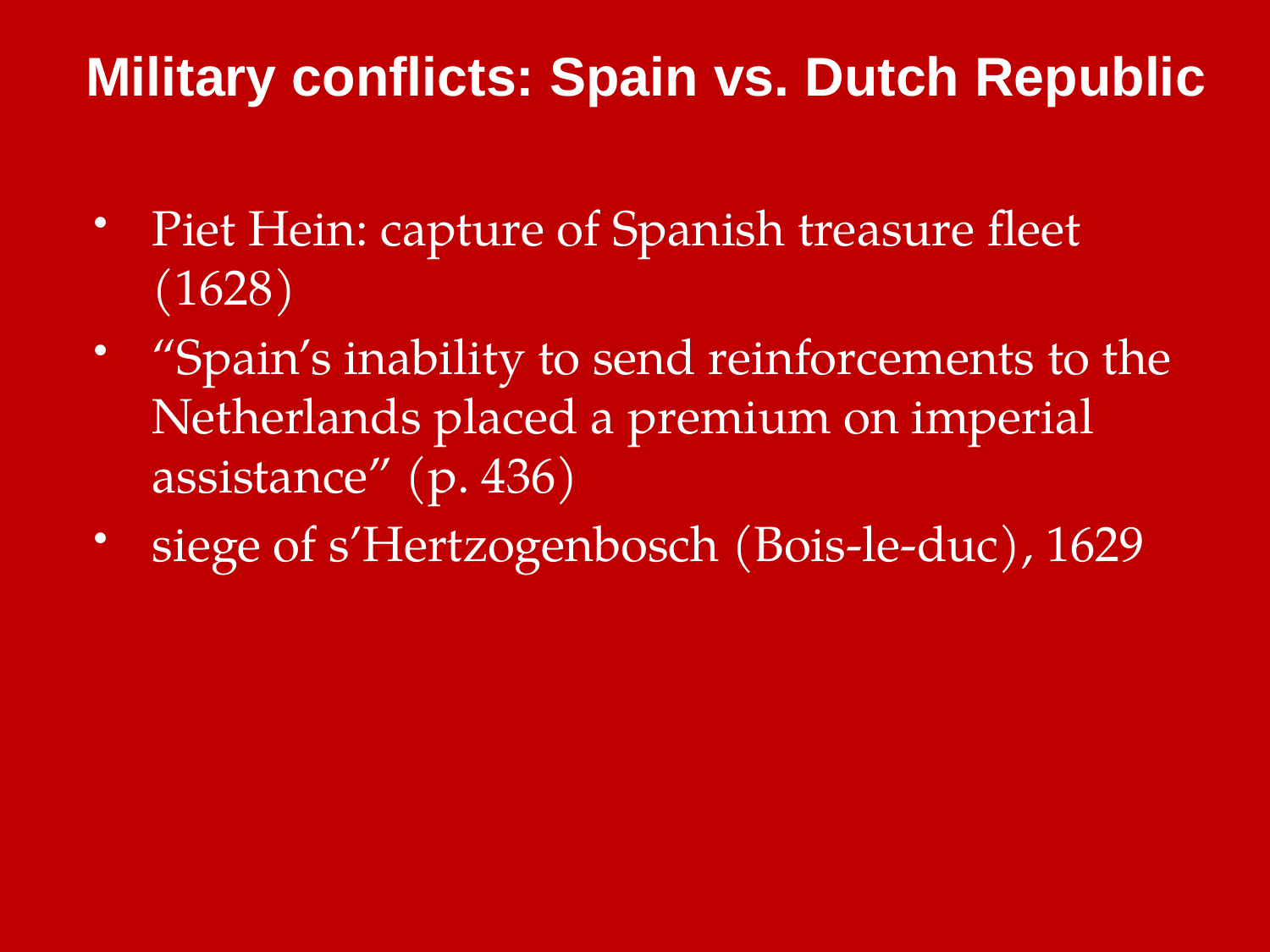

# Military conflicts: Spain vs. Dutch Republic
Piet Hein: capture of Spanish treasure fleet (1628)
“Spain’s inability to send reinforcements to the Netherlands placed a premium on imperial assistance” (p. 436)
siege of s’Hertzogenbosch (Bois-le-duc), 1629